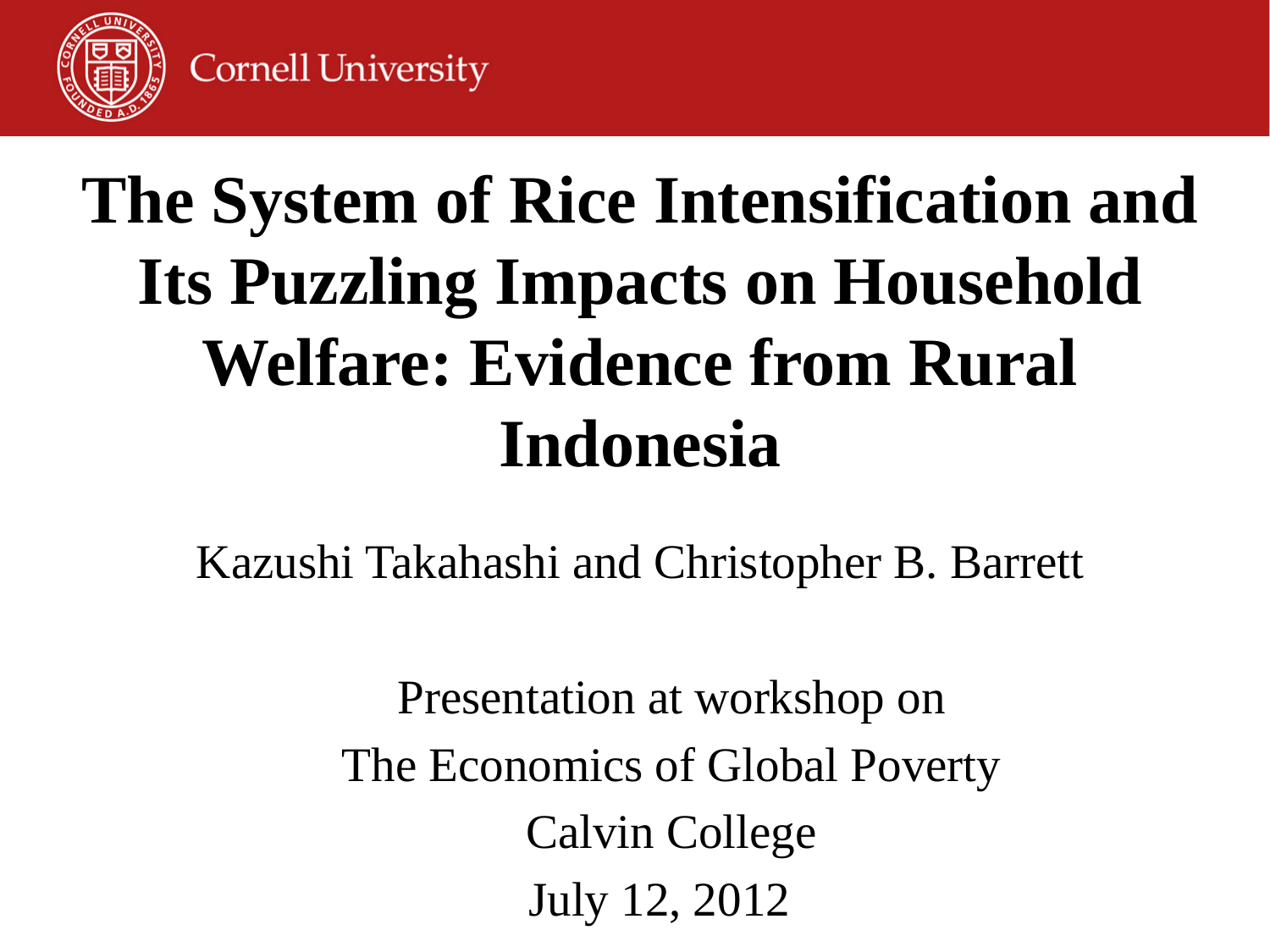

# The System of Rice Intensification and Its Puzzling Impacts on Household Welfare: Evidence from Rural Indonesia

Kazushi Takahashi and Christopher B. Barrett

Presentation at workshop on
The Economics of Global Poverty
Calvin College
July 12, 2012